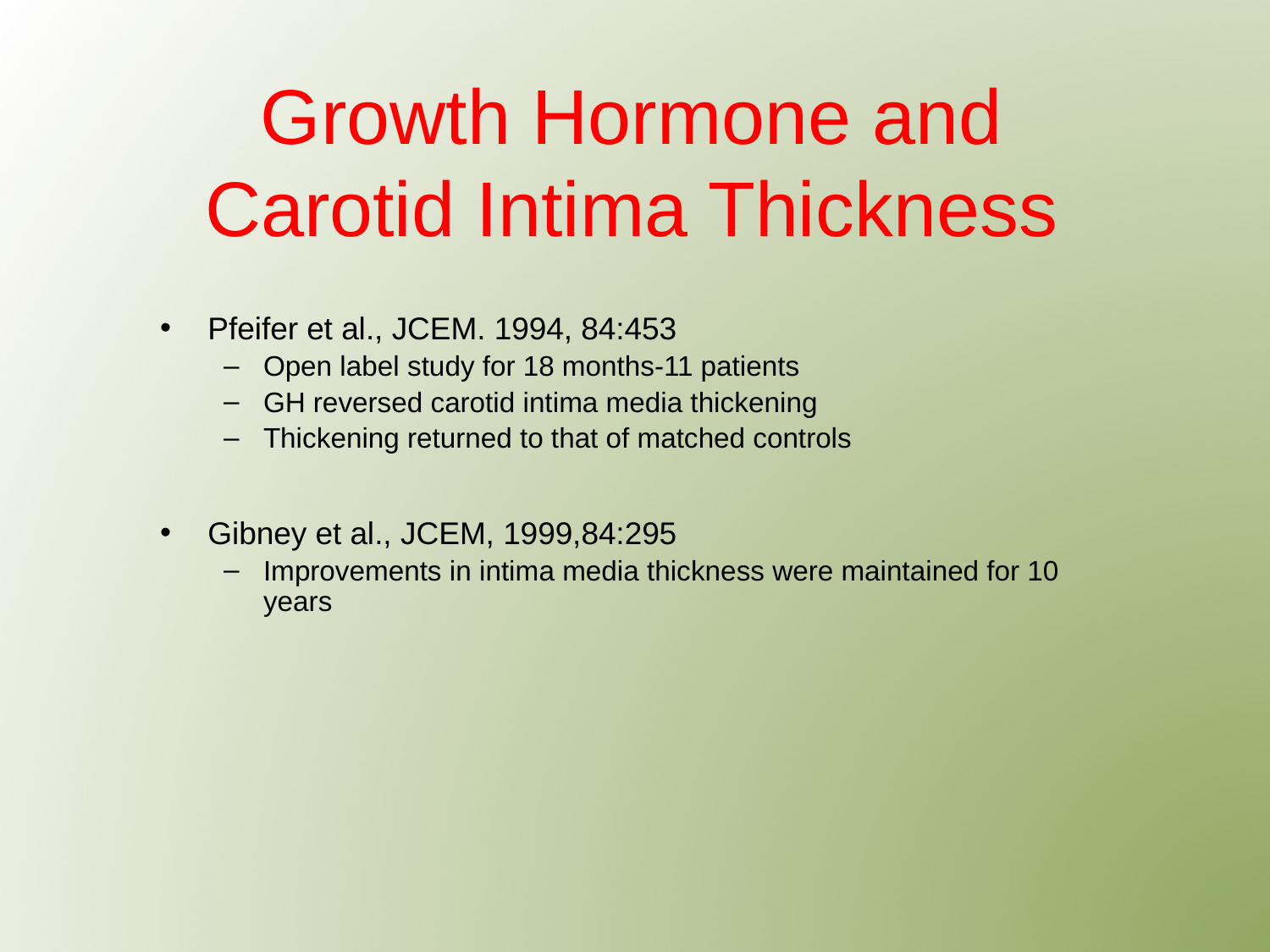

# Growth Hormone and Carotid Intima Thickness

Pfeifer et al., JCEM. 1994, 84:453
Open label study for 18 months-11 patients
GH reversed carotid intima media thickening
Thickening returned to that of matched controls

Gibney et al., JCEM, 1999,84:295
Improvements in intima media thickness were maintained for 10 years